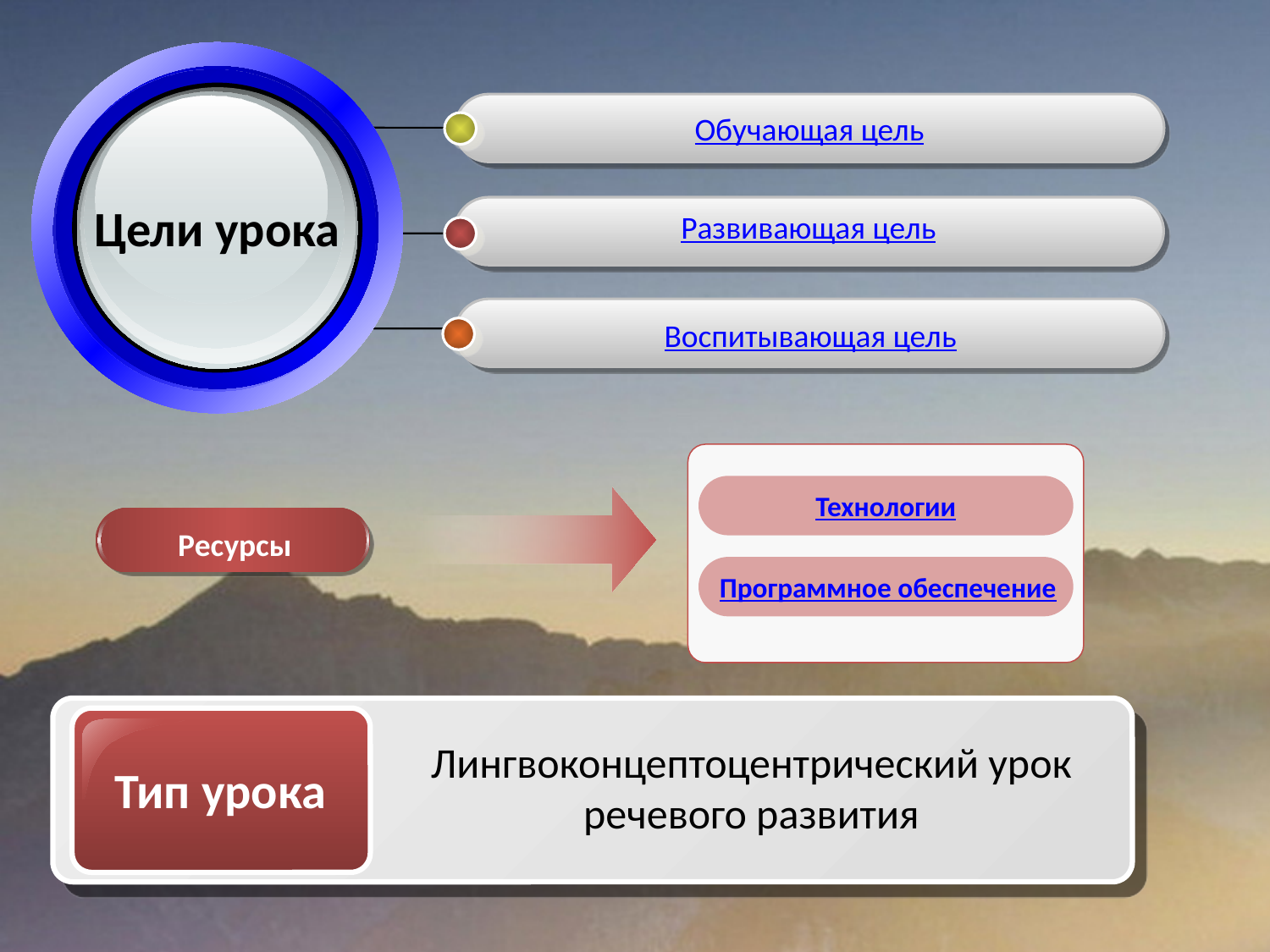

Цели урока
Обучающая цель

Развивающая цель

Воспитывающая цель

Технологии

Ресурсы
Программное обеспечение

Лингвоконцептоцентрический урок речевого развития
Тип урока